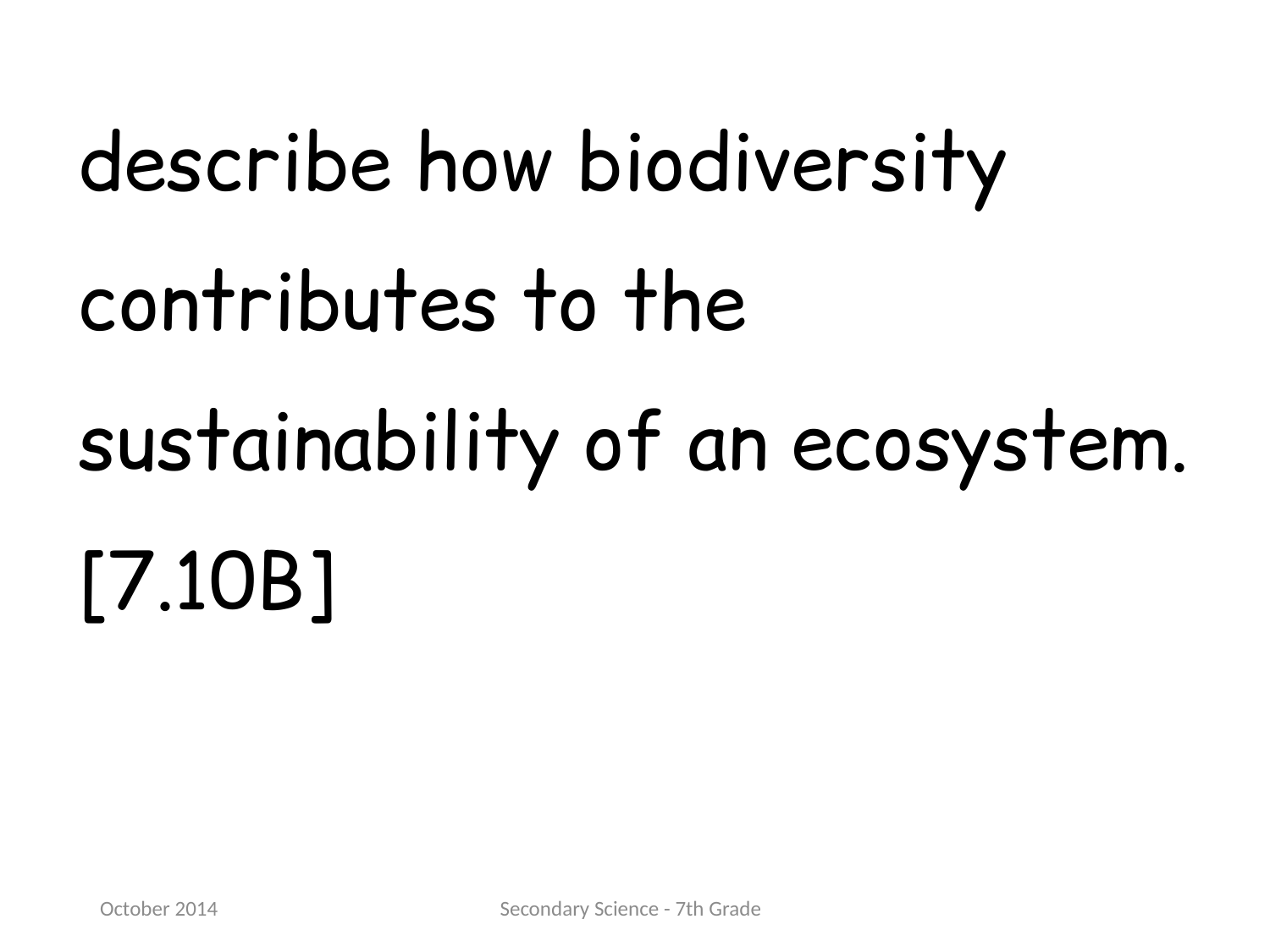

describe how biodiversity contributes to the sustainability of an ecosystem.[7.10B]
October 2014
Secondary Science - 7th Grade